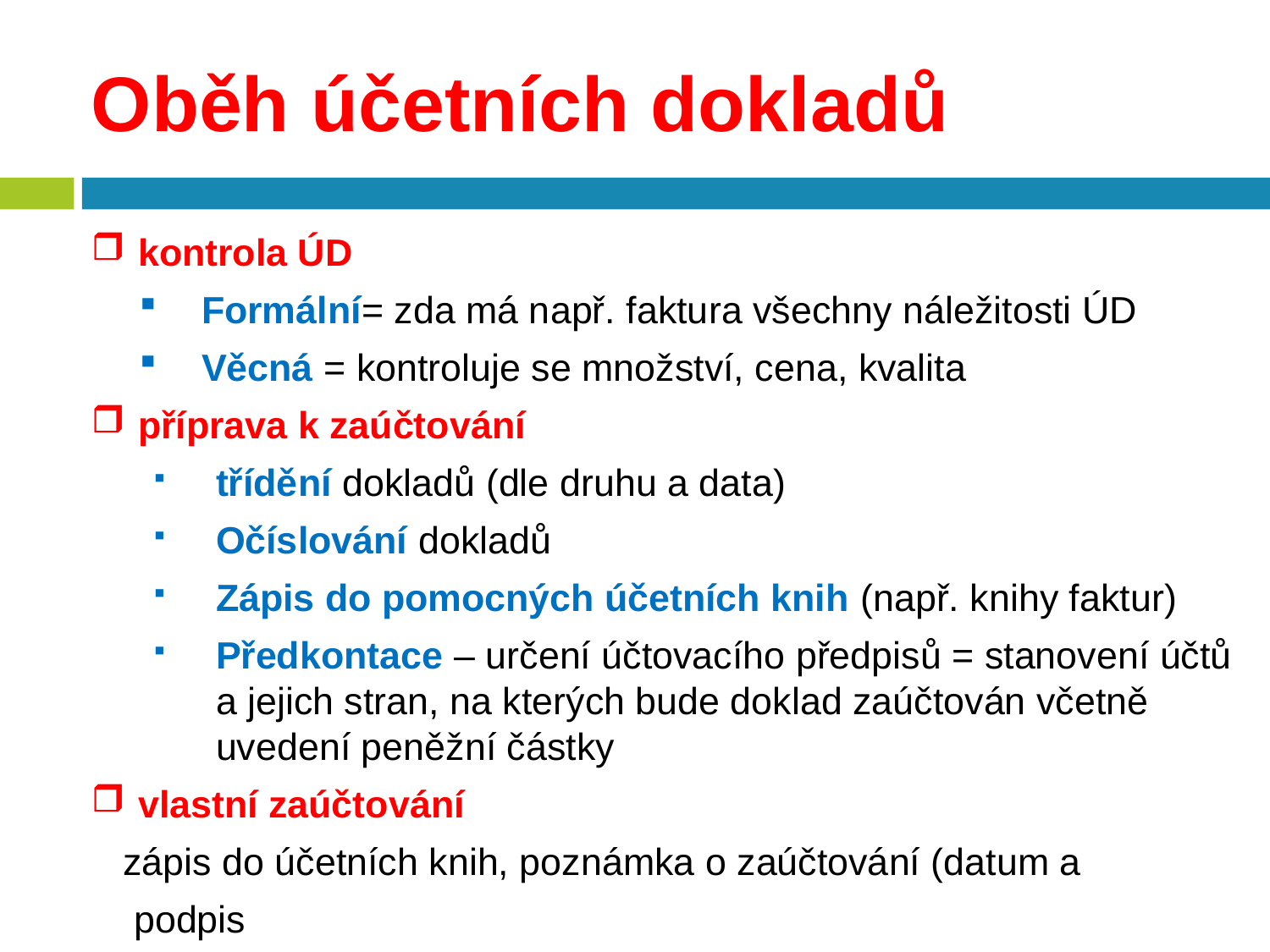

# Oběh účetních dokladů
kontrola ÚD
Formální= zda má např. faktura všechny náležitosti ÚD
Věcná = kontroluje se množství, cena, kvalita
příprava k zaúčtování
třídění dokladů (dle druhu a data)
Očíslování dokladů
Zápis do pomocných účetních knih (např. knihy faktur)
Předkontace – určení účtovacího předpisů = stanovení účtů a jejich stran, na kterých bude doklad zaúčtován včetně uvedení peněžní částky
vlastní zaúčtování
   zápis do účetních knih, poznámka o zaúčtování (datum a
    podpis